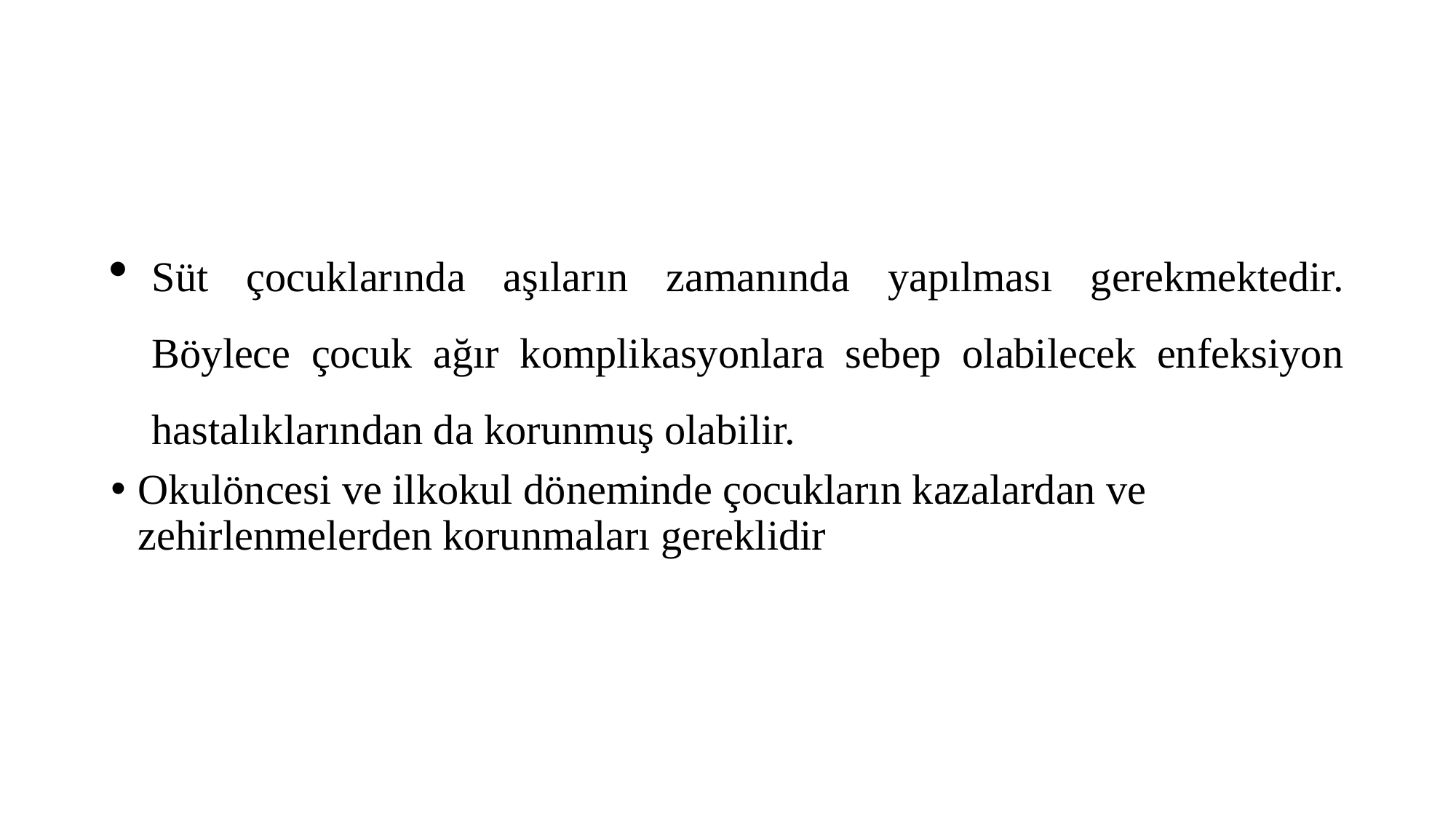

#
Süt çocuklarında aşıların zamanında yapılması gerekmektedir. Böylece çocuk ağır komplikasyonlara sebep olabilecek enfeksiyon hastalıklarından da korunmuş olabilir.
Okulöncesi ve ilkokul döneminde çocukların kazalardan ve zehirlenmelerden korunmaları gereklidir